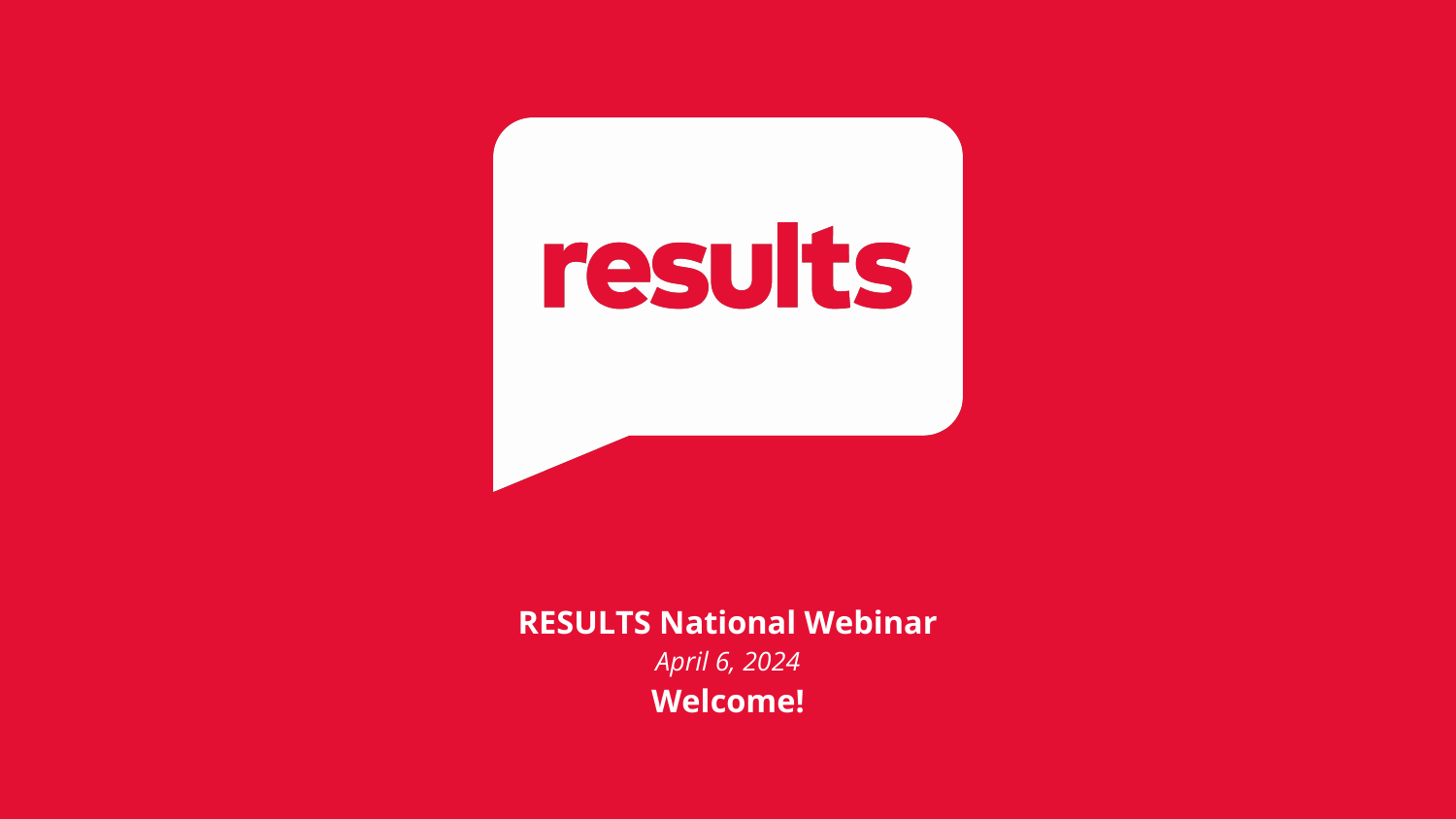

# RESULTS National Webinar April 6, 2024 Welcome!